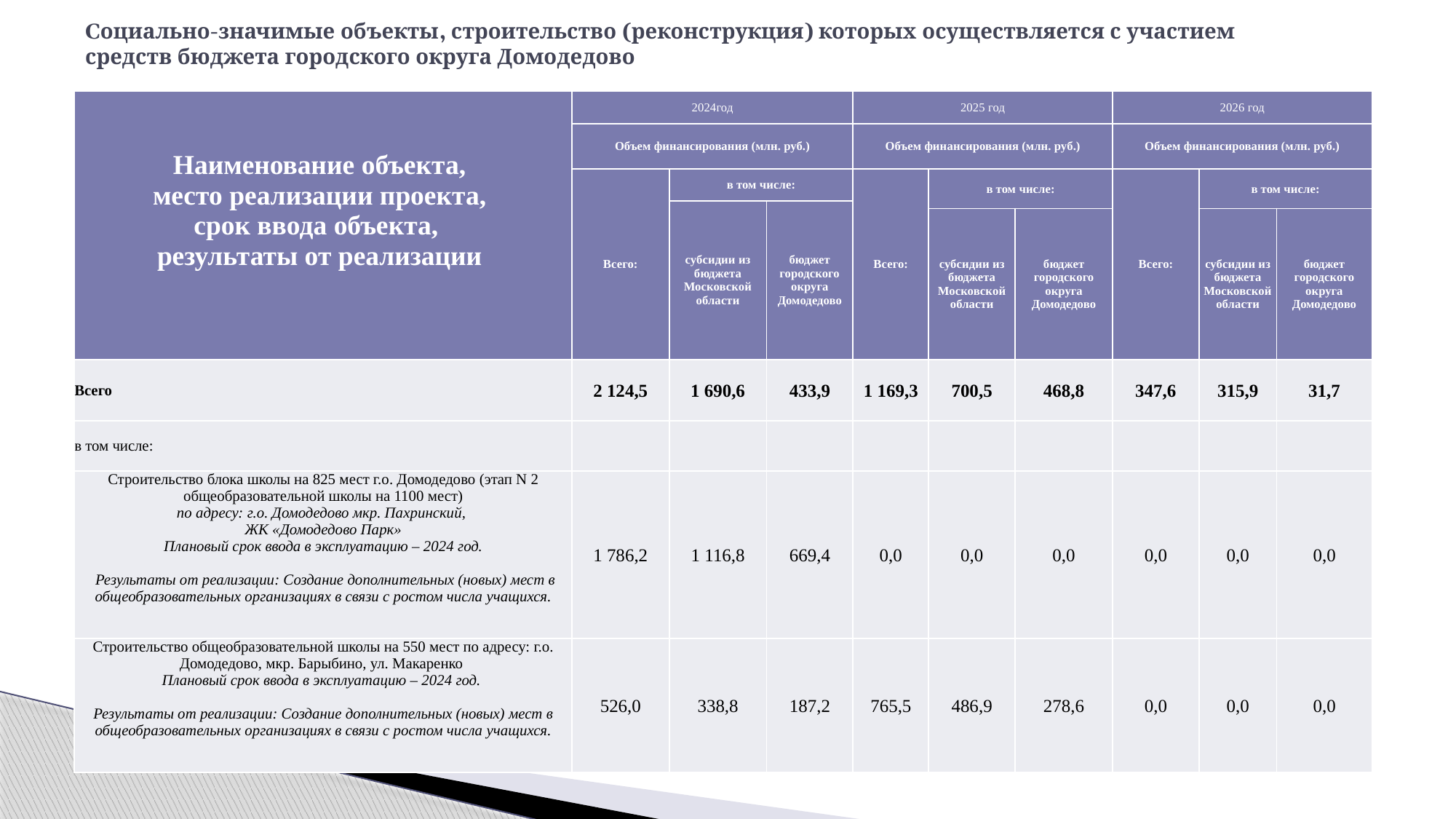

# Cоциально-значимые объекты, строительство (реконструкция) которых осуществляется с участием средств бюджета городского округа Домодедово
| Наименование объекта, место реализации проекта, срок ввода объекта, результаты от реализации | 2024год |  |  | 2025 год |  |  | 2026 год |  |  |
| --- | --- | --- | --- | --- | --- | --- | --- | --- | --- |
|  | Объем финансирования (млн. руб.) |  |  | Объем финансирования (млн. руб.) |  |  | Объем финансирования (млн. руб.) |  |  |
|  | Всего: | в том числе: |  | Всего: | в том числе: |  | Всего: | в том числе: |  |
|  |  | субсидии из бюджета Московской области | бюджет городского округа Домодедово |  |  |  |  |  |  |
|  |  |  |  |  | субсидии из бюджета Московской области | бюджет городского округа Домодедово |  | субсидии из бюджета Московской области | бюджет городского округа Домодедово |
| Всего | 2 124,5 | 1 690,6 | 433,9 | 1 169,3 | 700,5 | 468,8 | 347,6 | 315,9 | 31,7 |
| в том числе: |  |  |  |  |  |  |  |  |  |
| Строительство блока школы на 825 мест г.о. Домодедово (этап N 2 общеобразовательной школы на 1100 мест) по адресу: г.о. Домодедово мкр. Пахринский, ЖК «Домодедово Парк» Плановый срок ввода в эксплуатацию – 2024 год. Результаты от реализации: Создание дополнительных (новых) мест в общеобразовательных организациях в связи с ростом числа учащихся. | 1 786,2 | 1 116,8 | 669,4 | 0,0 | 0,0 | 0,0 | 0,0 | 0,0 | 0,0 |
| Строительство общеобразовательной школы на 550 мест по адресу: г.о. Домодедово, мкр. Барыбино, ул. Макаренко Плановый срок ввода в эксплуатацию – 2024 год. Результаты от реализации: Создание дополнительных (новых) мест в общеобразовательных организациях в связи с ростом числа учащихся. | 526,0 | 338,8 | 187,2 | 765,5 | 486,9 | 278,6 | 0,0 | 0,0 | 0,0 |